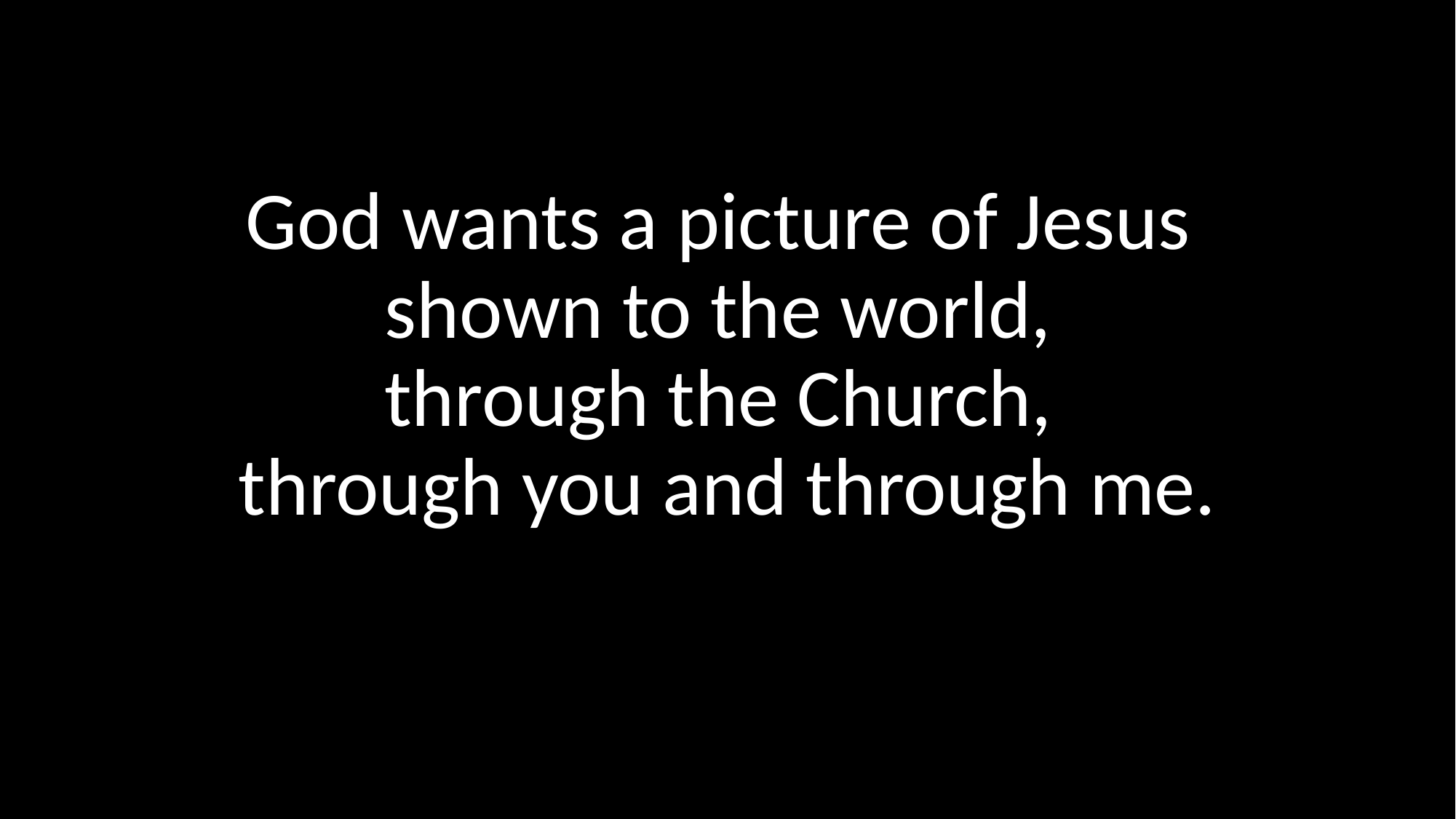

# God wants a picture of Jesus shown to the world, through the Church, through you and through me.